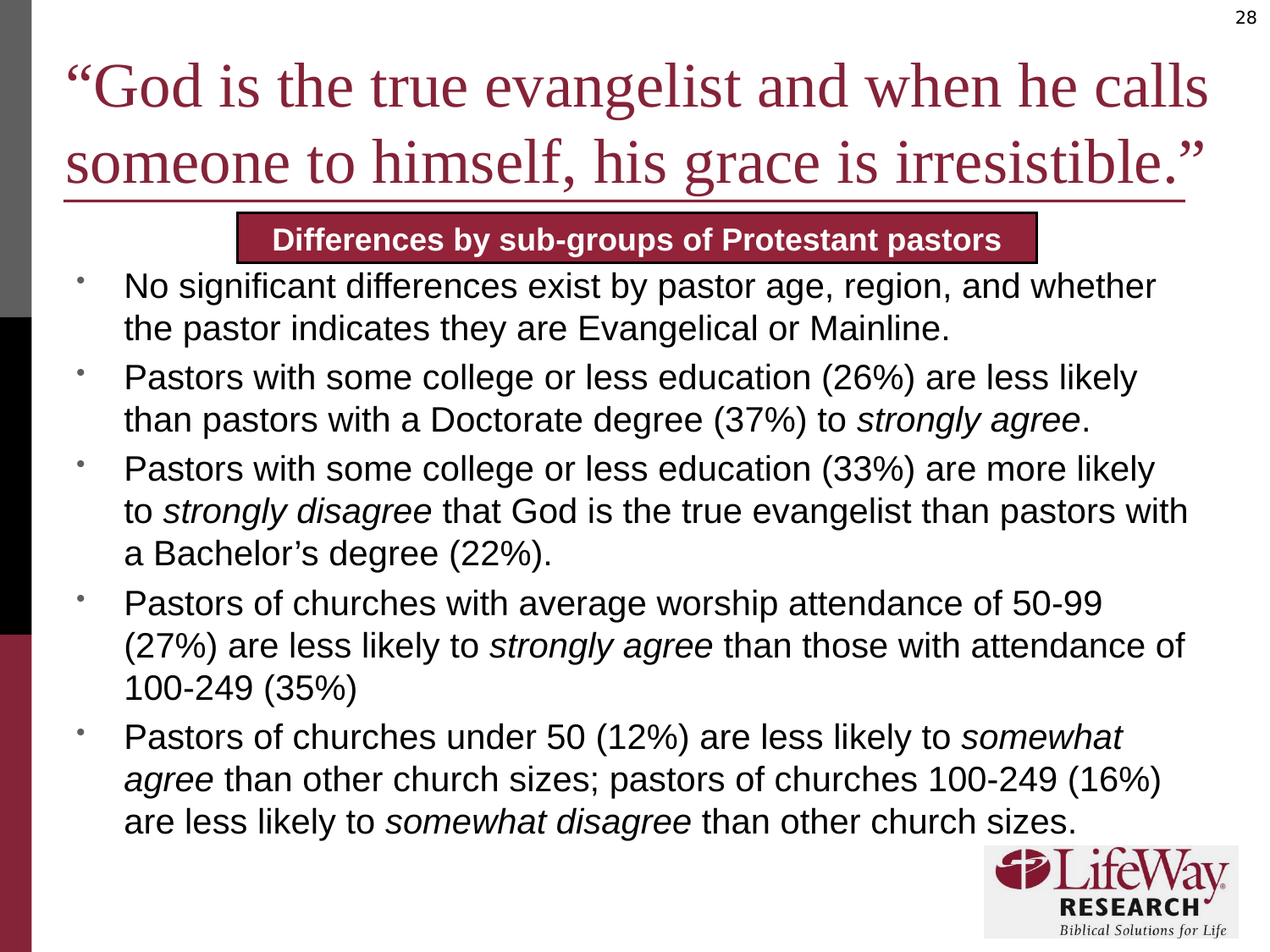

# “God is the true evangelist and when he calls someone to himself, his grace is irresistible.”
Differences by sub-groups of Protestant pastors
No significant differences exist by pastor age, region, and whether the pastor indicates they are Evangelical or Mainline.
Pastors with some college or less education (26%) are less likely than pastors with a Doctorate degree (37%) to strongly agree.
Pastors with some college or less education (33%) are more likely to strongly disagree that God is the true evangelist than pastors with a Bachelor’s degree (22%).
Pastors of churches with average worship attendance of 50-99 (27%) are less likely to strongly agree than those with attendance of 100-249 (35%)
Pastors of churches under 50 (12%) are less likely to somewhat agree than other church sizes; pastors of churches 100-249 (16%) are less likely to somewhat disagree than other church sizes.